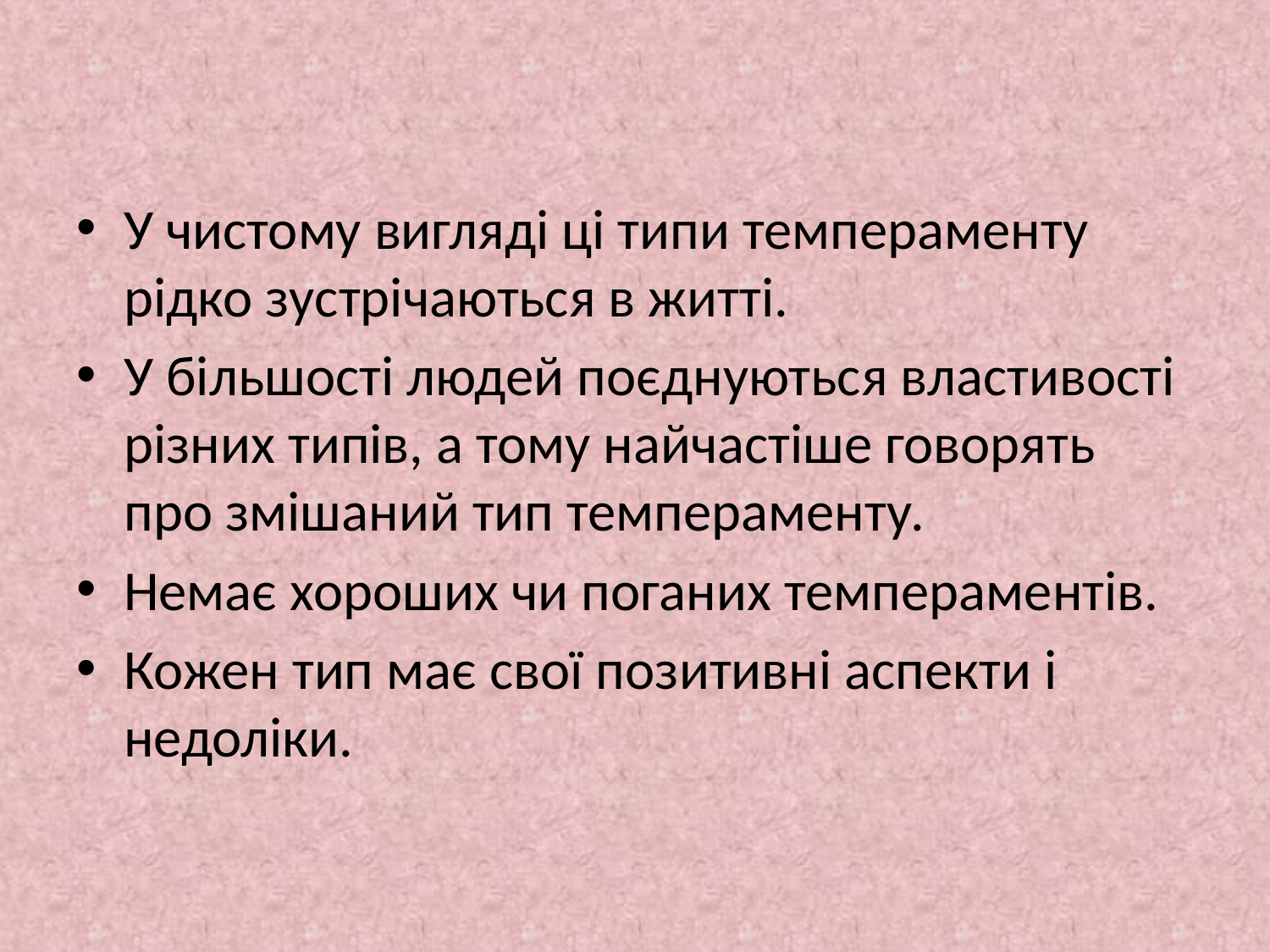

У чистому вигляді ці типи темпераменту рідко зустрічаються в житті.
У більшості людей поєднуються властивості різних типів, а тому найчастіше говорять про змішаний тип темпераменту.
Немає хороших чи поганих темпераментів.
Кожен тип має свої позитивні аспекти і недоліки.